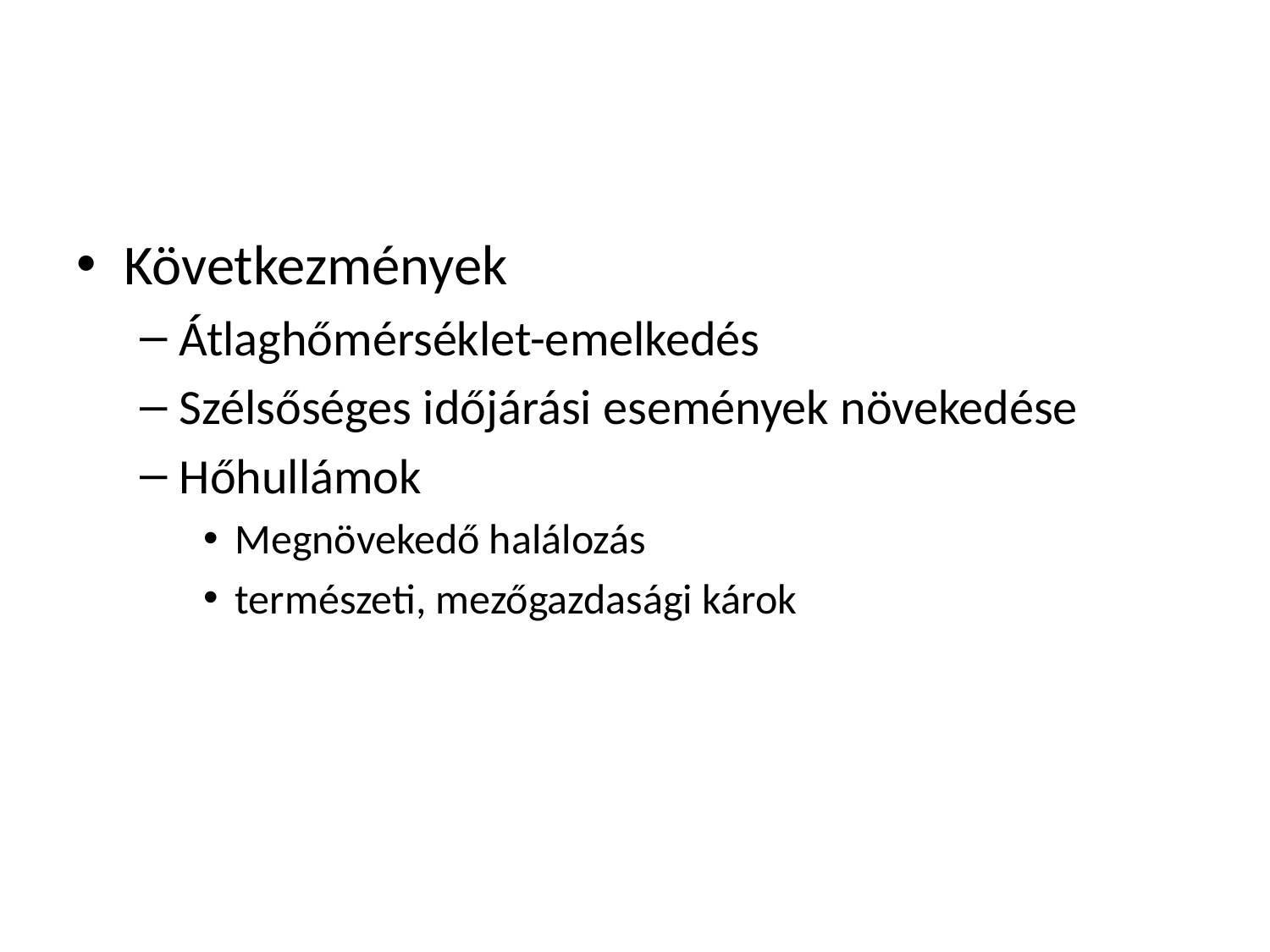

#
Következmények
Átlaghőmérséklet-emelkedés
Szélsőséges időjárási események növekedése
Hőhullámok
Megnövekedő halálozás
természeti, mezőgazdasági károk